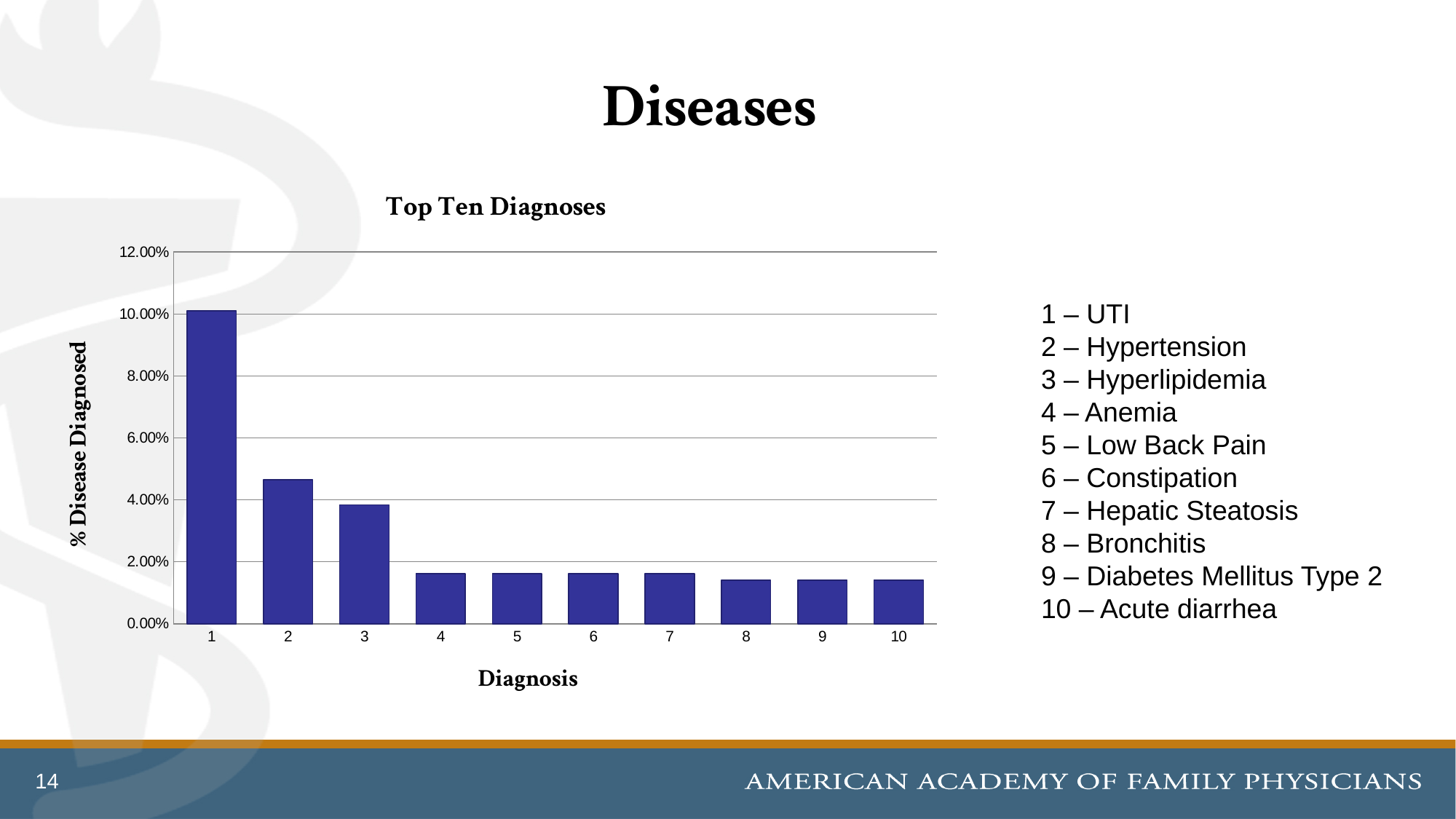

# Diseases

### Chart: Top Ten Diagnoses

| Category |  |
|---|---|
1 – UTI
2 – Hypertension
3 – Hyperlipidemia
4 – Anemia
5 – Low Back Pain
6 – Constipation
7 – Hepatic Steatosis
8 – Bronchitis
9 – Diabetes Mellitus Type 2
10 – Acute diarrhea
14